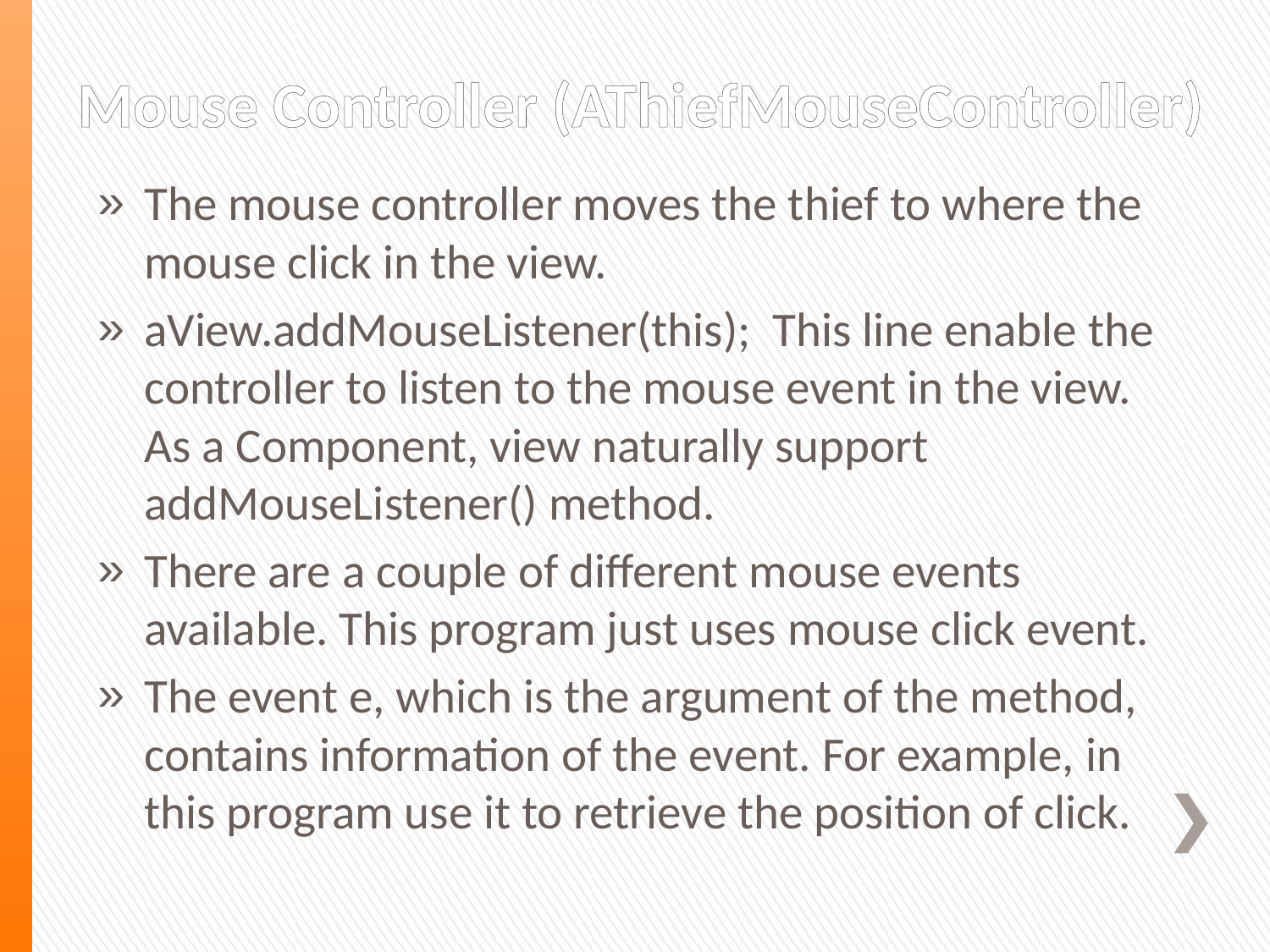

# Mouse Controller (AThiefMouseController)
The mouse controller moves the thief to where the mouse click in the view.
aView.addMouseListener(this);  This line enable the controller to listen to the mouse event in the view. As a Component, view naturally support addMouseListener() method.
There are a couple of different mouse events available. This program just uses mouse click event.
The event e, which is the argument of the method, contains information of the event. For example, in this program use it to retrieve the position of click.